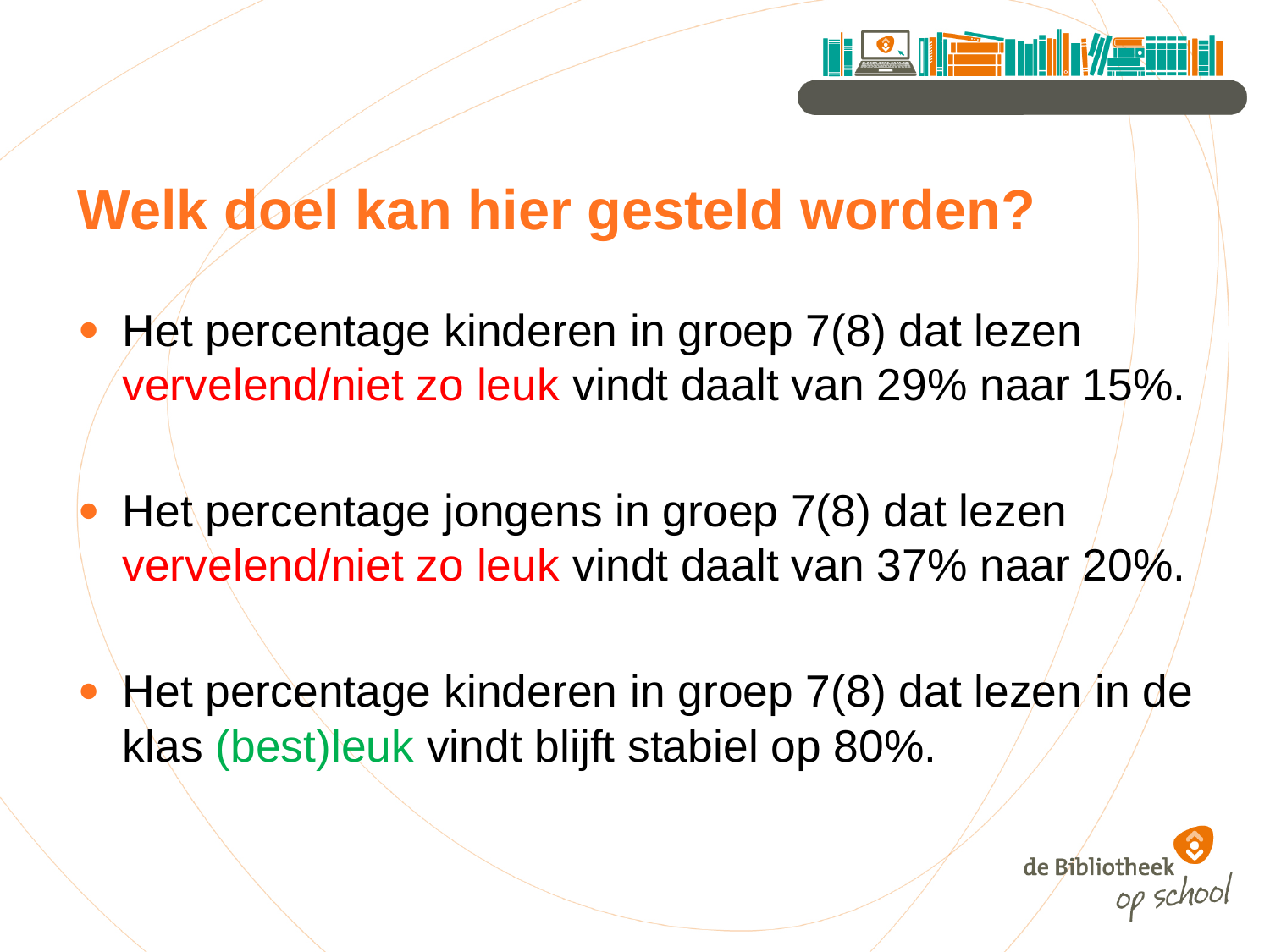

# Welk doel kan hier gesteld worden?
Het percentage kinderen in groep 7(8) dat lezen vervelend/niet zo leuk vindt daalt van 29% naar 15%.

Het percentage jongens in groep 7(8) dat lezen vervelend/niet zo leuk vindt daalt van 37% naar 20%.

Het percentage kinderen in groep 7(8) dat lezen in de klas (best)leuk vindt blijft stabiel op 80%.